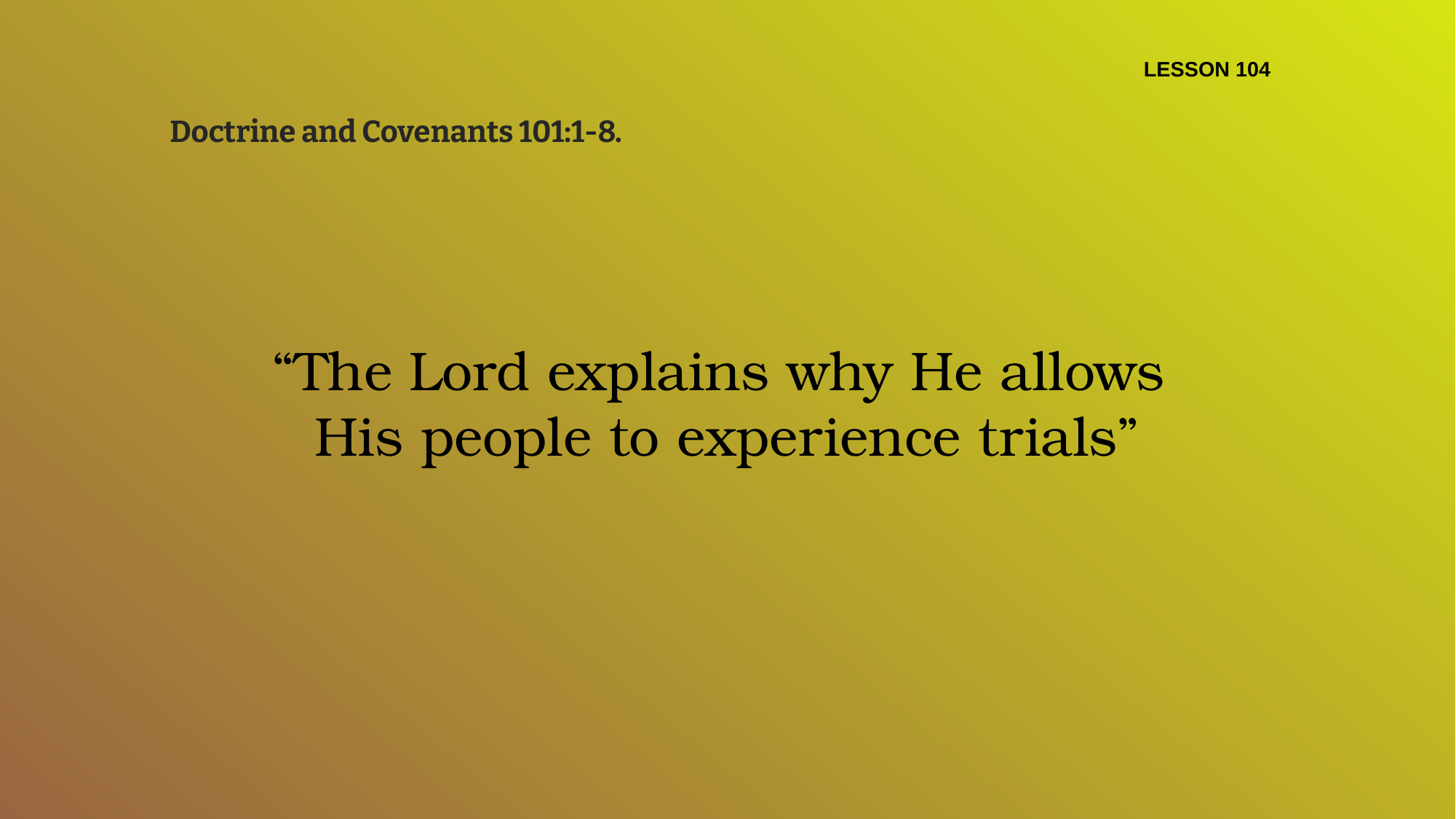

LESSON 104
Doctrine and Covenants 101:1-8.
“The Lord explains why He allows
His people to experience trials”